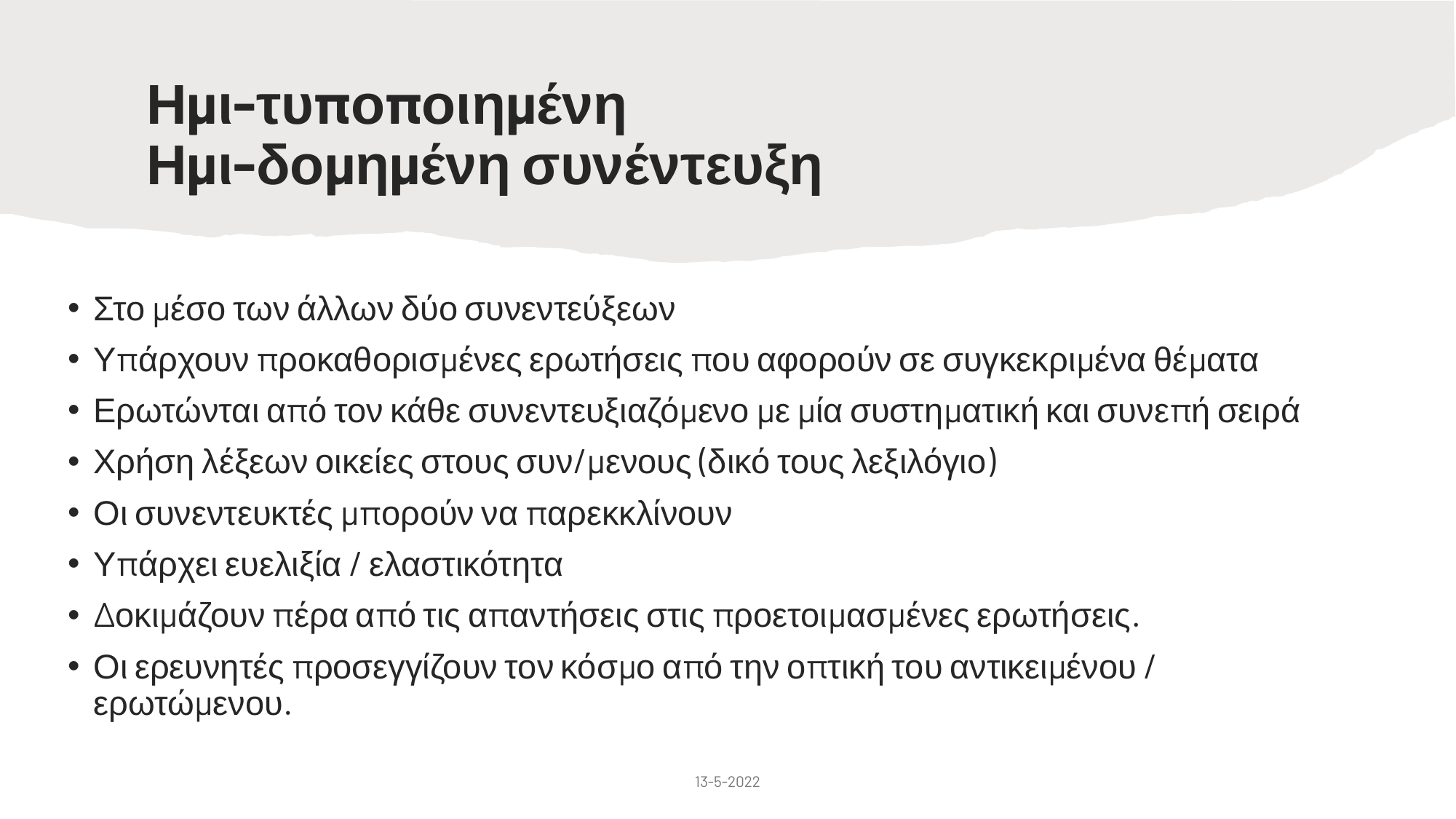

# Ημι-τυποποιημένη Ημι-δομημένη συνέντευξη

Στο μέσο των άλλων δύο συνεντεύξεων
Υπάρχουν προκαθορισμένες ερωτήσεις που αφορούν σε συγκεκριμένα θέματα
Ερωτώνται από τον κάθε συνεντευξιαζόμενο με μία συστηματική και συνεπή σειρά
Χρήση λέξεων οικείες στους συν/μενους (δικό τους λεξιλόγιο)
Οι συνεντευκτές μπορούν να παρεκκλίνουν
Υπάρχει ευελιξία / ελαστικότητα
Δοκιμάζουν πέρα από τις απαντήσεις στις προετοιμασμένες ερωτήσεις.
Οι ερευνητές προσεγγίζουν τον κόσμο από την οπτική του αντικειμένου / ερωτώμενου.

13-5-2022